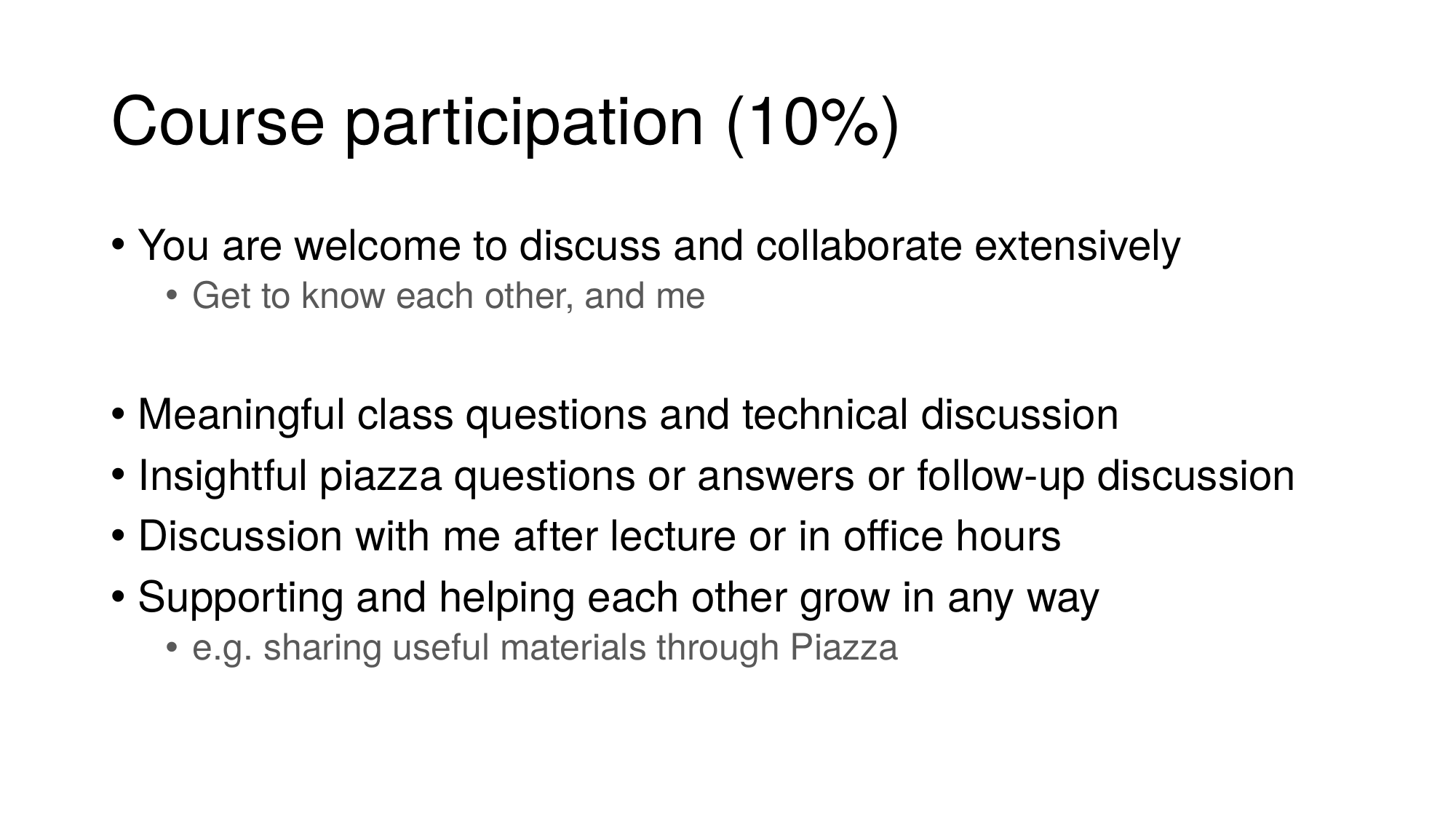

# Course participation (10%)
You are welcome to discuss and collaborate extensively
Get to know each other, and me

Meaningful class questions and technical discussion
Insightful piazza questions or answers or follow-up discussion
Discussion with me after lecture or in office hours
Supporting and helping each other grow in any way
e.g. sharing useful materials through Piazza